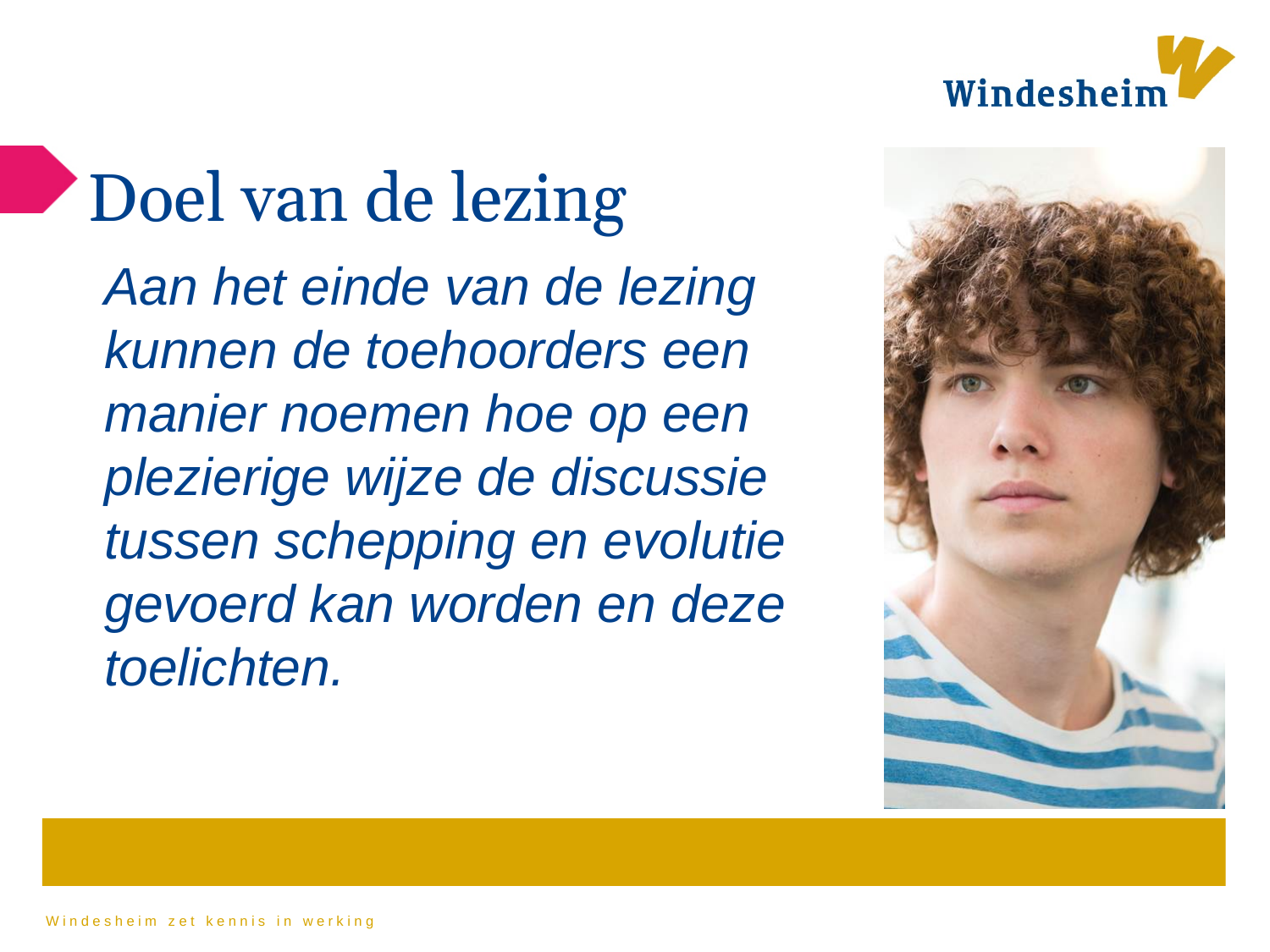

# Doel van de lezing
Aan het einde van de lezing kunnen de toehoorders een manier noemen hoe op een plezierige wijze de discussie tussen schepping en evolutie gevoerd kan worden en deze toelichten.